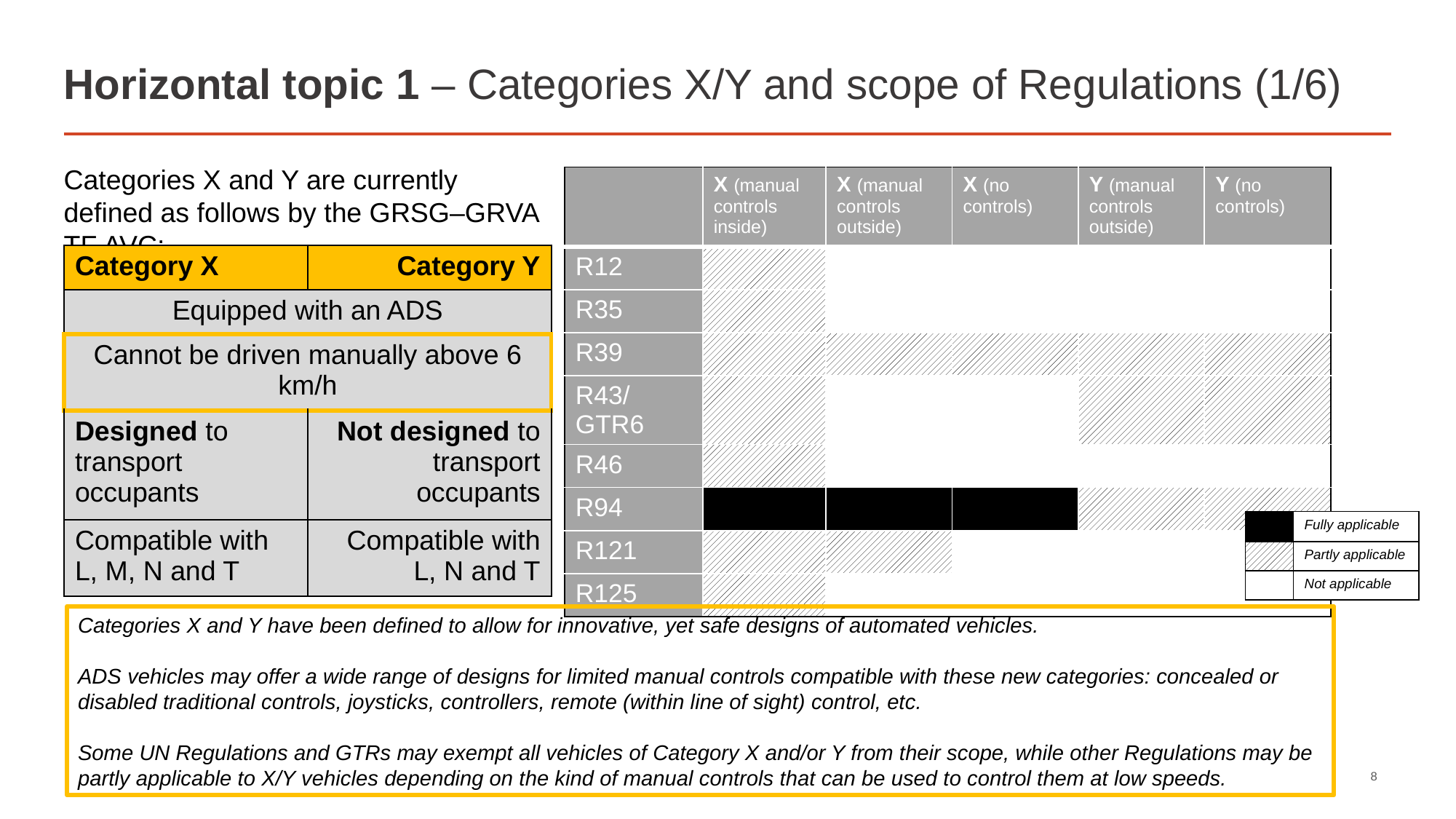

# Horizontal topic 1 – Categories X/Y and scope of Regulations (1/6)
Categories X and Y are currently defined as follows by the GRSG–GRVA TF AVC:
|  | X (manual controls inside) | X (manual controls outside) | X (no controls) | Y (manual controls outside) | Y (no controls) |
| --- | --- | --- | --- | --- | --- |
| R12 |  |  |  |  |  |
| R35 |  |  |  |  |  |
| R39 |  |  |  |  |  |
| R43/GTR6 |  |  |  |  |  |
| R46 |  |  |  |  |  |
| R94 |  |  |  |  |  |
| R121 |  |  |  |  |  |
| R125 |  |  |  |  |  |
| Category X | Category Y |
| --- | --- |
| Equipped with an ADS |  |
| Cannot be driven manually above 6 km/h |  |
| Designed to transport occupants | Not designed to transport occupants |
| Compatible with L, M, N and T | Compatible with L, N and T |
|  | Fully applicable |
| --- | --- |
|  | Partly applicable |
|  | Not applicable |
Categories X and Y have been defined to allow for innovative, yet safe designs of automated vehicles.

ADS vehicles may offer a wide range of designs for limited manual controls compatible with these new categories: concealed or disabled traditional controls, joysticks, controllers, remote (within line of sight) control, etc.

Some UN Regulations and GTRs may exempt all vehicles of Category X and/or Y from their scope, while other Regulations may be partly applicable to X/Y vehicles depending on the kind of manual controls that can be used to control them at low speeds.
8